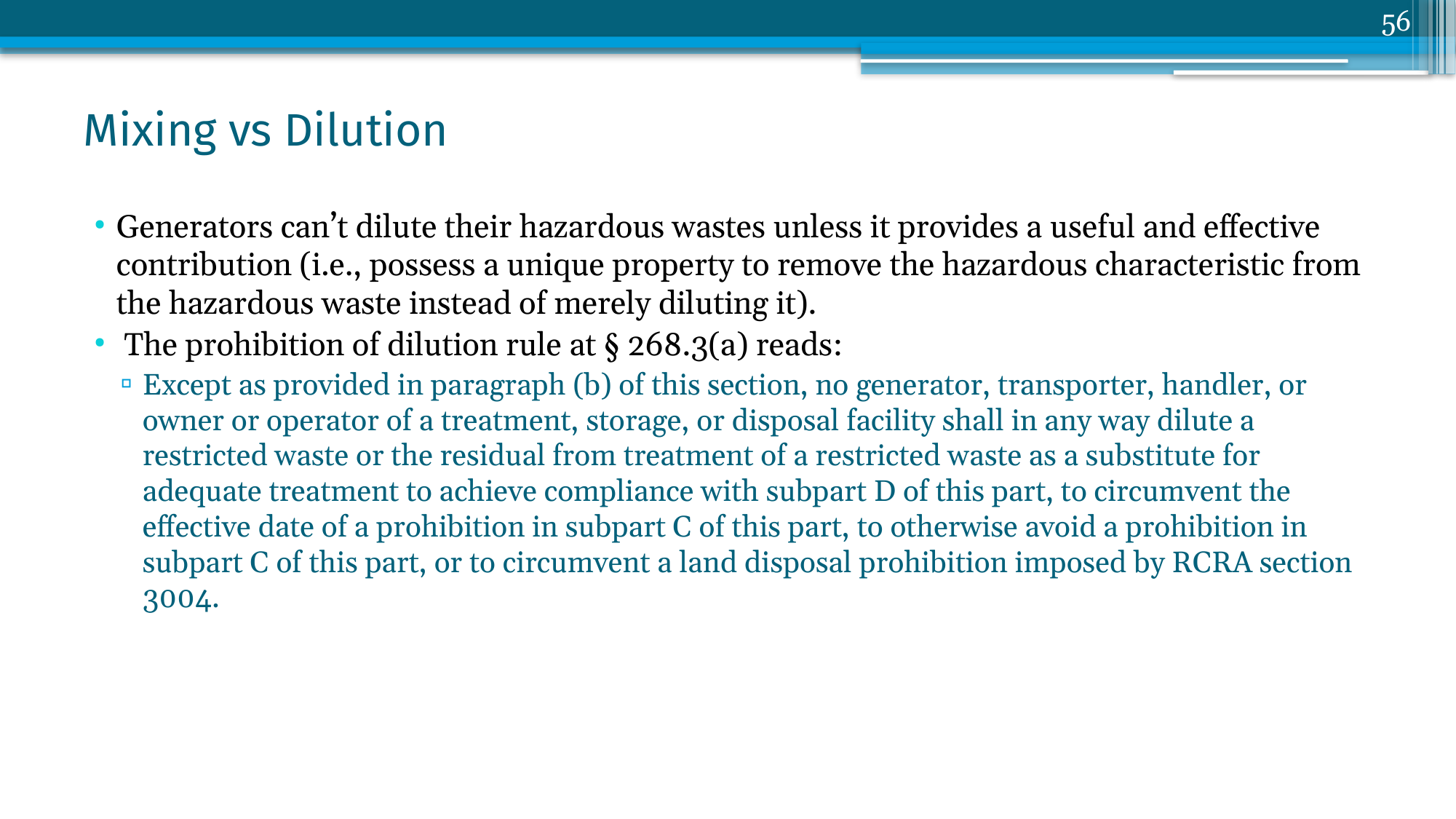

56
# Mixing vs Dilution
Generators can’t dilute their hazardous wastes unless it provides a useful and effective contribution (i.e., possess a unique property to remove the hazardous characteristic from the hazardous waste instead of merely diluting it).
 The prohibition of dilution rule at § 268.3(a) reads:
Except as provided in paragraph (b) of this section, no generator, transporter, handler, or owner or operator of a treatment, storage, or disposal facility shall in any way dilute a restricted waste or the residual from treatment of a restricted waste as a substitute for adequate treatment to achieve compliance with subpart D of this part, to circumvent the effective date of a prohibition in subpart C of this part, to otherwise avoid a prohibition in subpart C of this part, or to circumvent a land disposal prohibition imposed by RCRA section 3004.